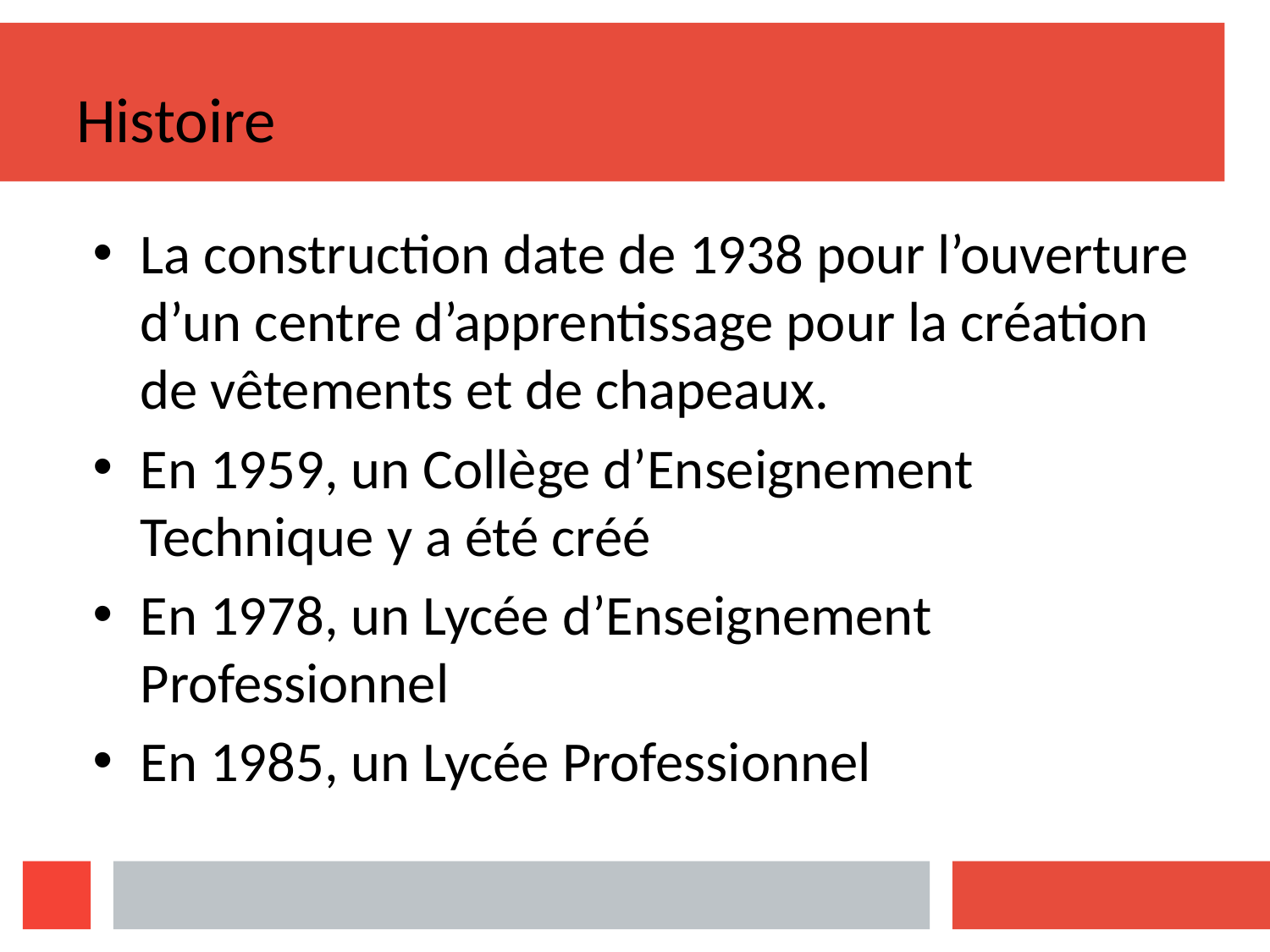

Histoire
La construction date de 1938 pour l’ouverture d’un centre d’apprentissage pour la création de vêtements et de chapeaux.
En 1959, un Collège d’Enseignement Technique y a été créé
En 1978, un Lycée d’Enseignement Professionnel
En 1985, un Lycée Professionnel